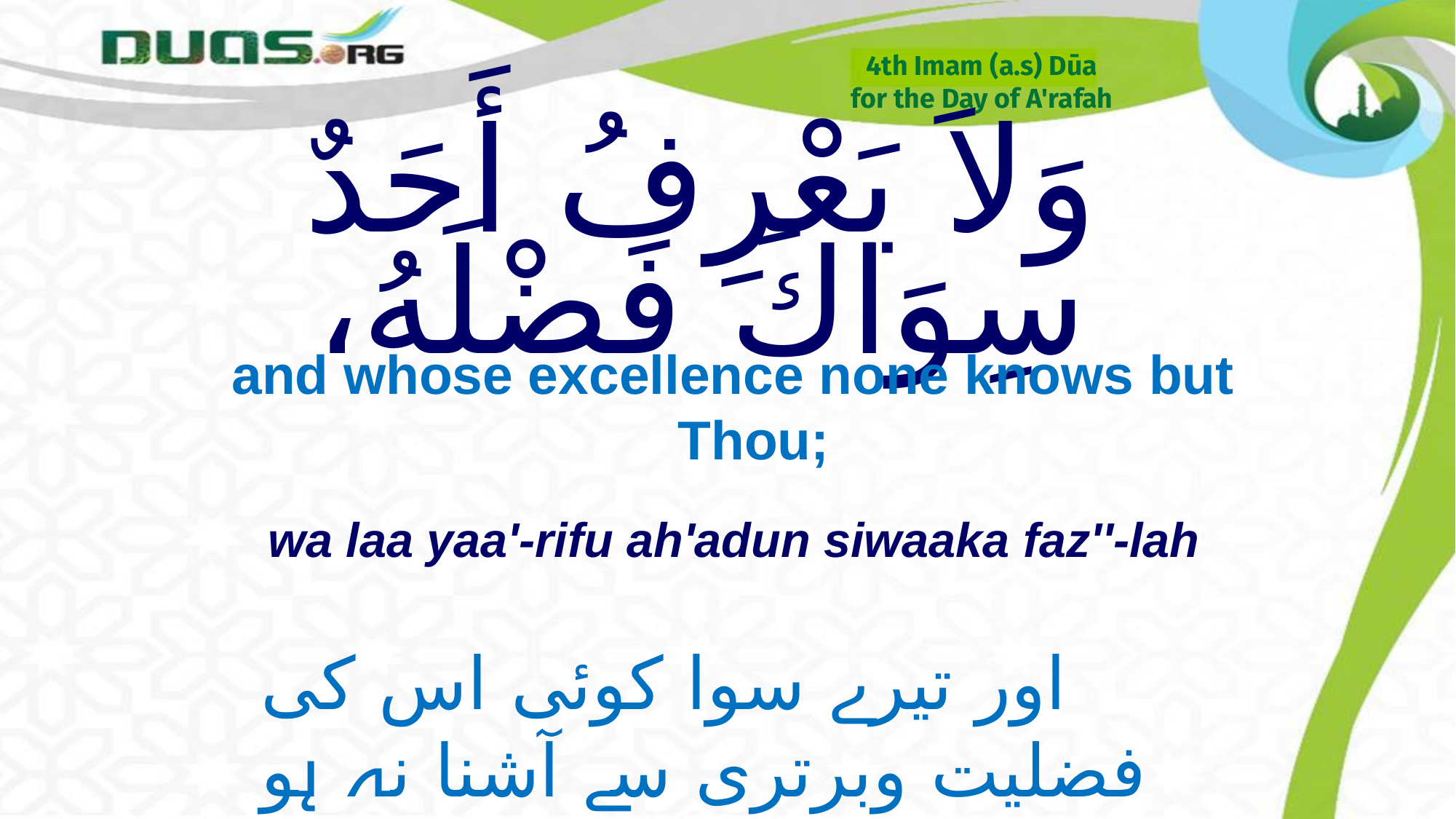

4th Imam (a.s) Dūa
for the Day of A'rafah
# وَلاَ يَعْرِفُ أَحَدٌ سِوَاكَ فَضْلَهُ،
and whose excellence none knows but Thou;
wa laa yaa'-rifu ah'adun siwaaka faz''-lah
اور تیرے سوا کوئی اس کی فضلیت وبرتری سے آشنا نہ ہو